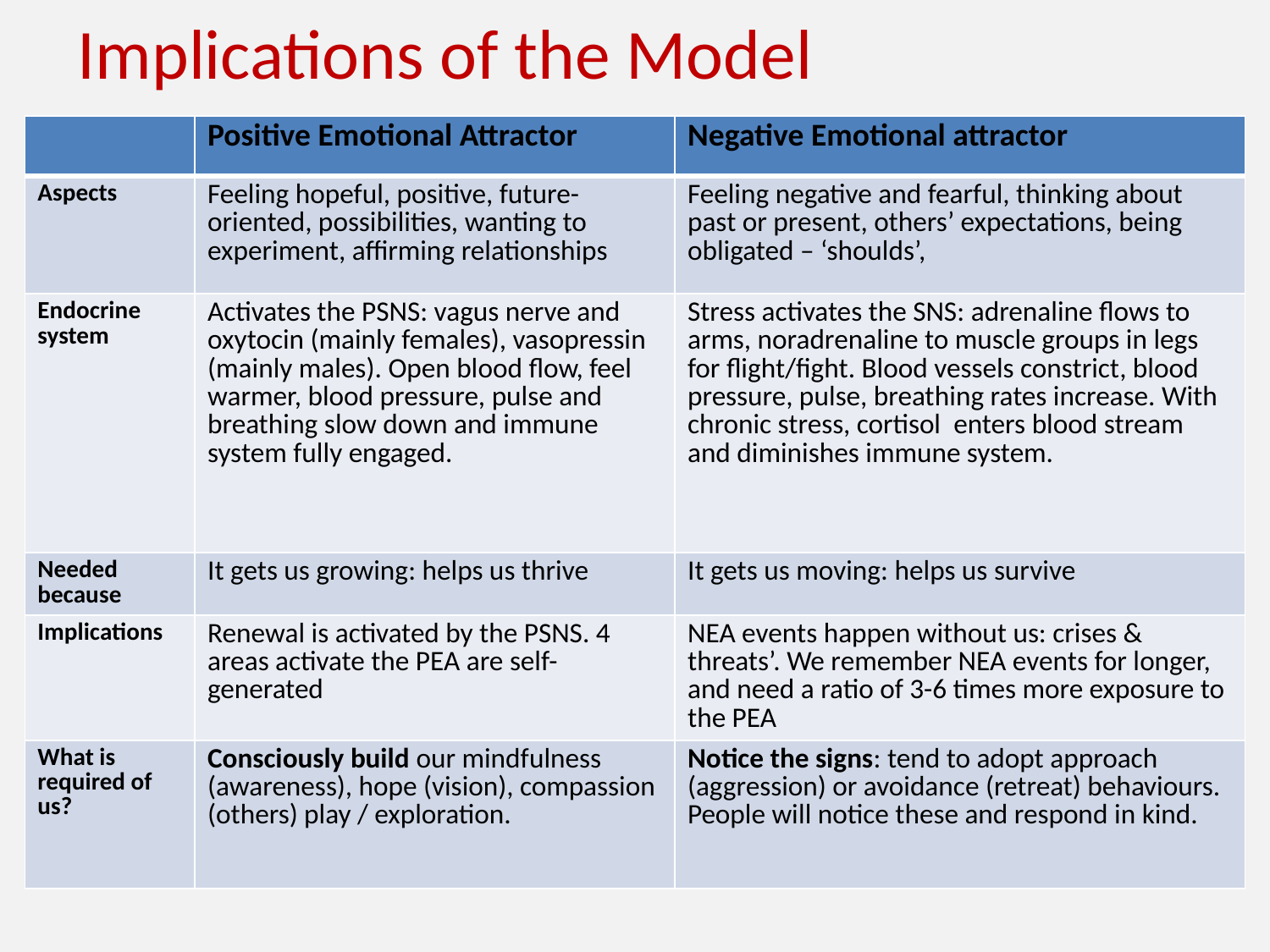

# Implications of the Model
|  | Positive Emotional Attractor | Negative Emotional attractor |
| --- | --- | --- |
| Aspects | Feeling hopeful, positive, future-oriented, possibilities, wanting to experiment, affirming relationships | Feeling negative and fearful, thinking about past or present, others’ expectations, being obligated – ‘shoulds’, |
| Endocrine system | Activates the PSNS: vagus nerve and oxytocin (mainly females), vasopressin (mainly males). Open blood flow, feel warmer, blood pressure, pulse and breathing slow down and immune system fully engaged. | Stress activates the SNS: adrenaline flows to arms, noradrenaline to muscle groups in legs for flight/fight. Blood vessels constrict, blood pressure, pulse, breathing rates increase. With chronic stress, cortisol enters blood stream and diminishes immune system. |
| Needed because | It gets us growing: helps us thrive | It gets us moving: helps us survive |
| Implications | Renewal is activated by the PSNS. 4 areas activate the PEA are self-generated | NEA events happen without us: crises & threats’. We remember NEA events for longer, and need a ratio of 3-6 times more exposure to the PEA |
| What is required of us? | Consciously build our mindfulness (awareness), hope (vision), compassion (others) play / exploration. | Notice the signs: tend to adopt approach (aggression) or avoidance (retreat) behaviours. People will notice these and respond in kind. |